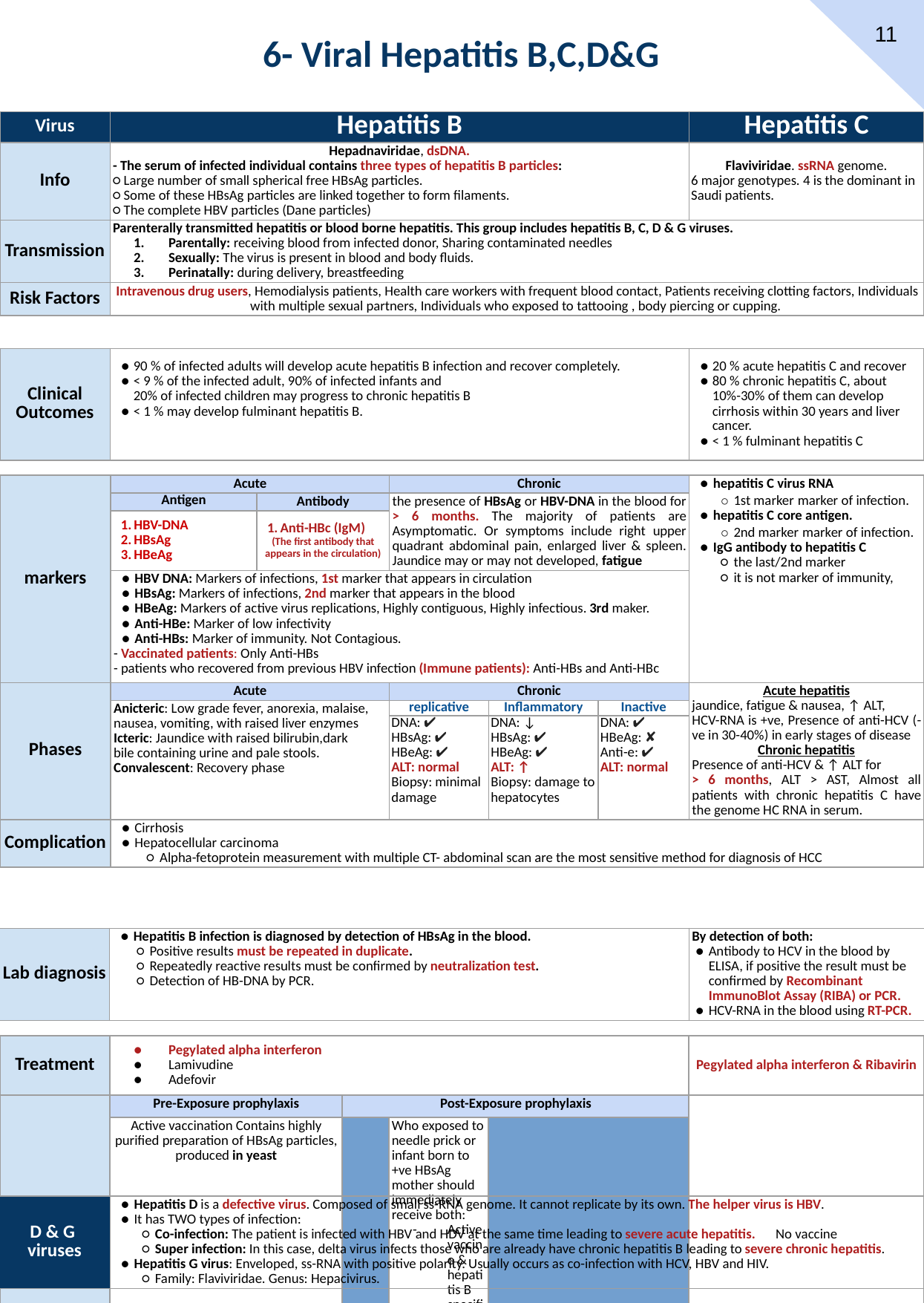

11
6- Viral Hepatitis B,C,D&G
| Virus | Hepatitis B |  |  |  |  |  | Hepatitis C |
| --- | --- | --- | --- | --- | --- | --- | --- |
| Info | Hepadnaviridae, dsDNA. - The serum of infected individual contains three types of hepatitis B particles: ○ Large number of small spherical free HBsAg particles. ○ Some of these HBsAg particles are linked together to form filaments. ○ The complete HBV particles (Dane particles) |  |  |  |  |  | Flaviviridae. ssRNA genome. 6 major genotypes. 4 is the dominant in Saudi patients. |
| Transmission | Parenterally transmitted hepatitis or blood borne hepatitis. This group includes hepatitis B, C, D & G viruses. Parentally: receiving blood from infected donor, Sharing contaminated needles Sexually: The virus is present in blood and body fluids. Perinatally: during delivery, breastfeeding |  |  |  |  |  |  |
| Risk Factors | Intravenous drug users, Hemodialysis patients, Health care workers with frequent blood contact, Patients receiving clotting factors, Individuals with multiple sexual partners, Individuals who exposed to tattooing , body piercing or cupping. |  |  |  |  |  |  |
| Clinical Outcomes | 90 % of infected adults will develop acute hepatitis B infection and recover completely. < 9 % of the infected adult, 90% of infected infants and 20% of infected children may progress to chronic hepatitis B < 1 % may develop fulminant hepatitis B. | 20 % acute hepatitis C and recover 80 % chronic hepatitis C, about 10%-30% of them can develop cirrhosis within 30 years and liver cancer. < 1 % fulminant hepatitis C |
| --- | --- | --- |
| markers | Acute |  |  | Chronic |  |  | hepatitis C virus RNA 1st marker marker of infection. hepatitis C core antigen. 2nd marker marker of infection. IgG antibody to hepatitis C the last/2nd marker it is not marker of immunity, |
| --- | --- | --- | --- | --- | --- | --- | --- |
|  | Antigen | Antibody |  | the presence of HBsAg or HBV-DNA in the blood for > 6 months. The majority of patients are Asymptomatic. Or symptoms include right upper quadrant abdominal pain, enlarged liver & spleen. Jaundice may or may not developed, fatigue |  |  |  |
|  | HBV-DNA HBsAg HBeAg | Anti-HBc (IgM) (The first antibody that appears in the circulation) |  |  |  |  |  |
|  | HBV DNA: Markers of infections, 1st marker that appears in circulation HBsAg: Markers of infections, 2nd marker that appears in the blood HBeAg: Markers of active virus replications, Highly contiguous, Highly infectious. 3rd maker. Anti-HBe: Marker of low infectivity Anti-HBs: Marker of immunity. Not Contagious. - Vaccinated patients: Only Anti-HBs - patients who recovered from previous HBV infection (Immune patients): Anti-HBs and Anti-HBc |  |  |  |  |  |  |
| Phases | Acute |  |  | Chronic |  |  | Acute hepatitis jaundice, fatigue & nausea, ↑ ALT, HCV-RNA is +ve, Presence of anti-HCV (-ve in 30-40%) in early stages of disease Chronic hepatitis Presence of anti-HCV & ↑ ALT for > 6 months, ALT > AST, Almost all patients with chronic hepatitis C have the genome HC RNA in serum. |
|  | Anicteric: Low grade fever, anorexia, malaise, nausea, vomiting, with raised liver enzymes Icteric: Jaundice with raised bilirubin,dark bile containing urine and pale stools. Convalescent: Recovery phase |  |  | replicative | Inflammatory | Inactive |  |
|  |  |  |  | DNA: ✔ HBsAg: ✔ HBeAg: ✔ ALT: normal Biopsy: minimal damage | DNA: ↓ HBsAg: ✔ HBeAg: ✔ ALT: ↑ Biopsy: damage to hepatocytes | DNA: ✔ HBeAg: ✘ Anti-e: ✔ ALT: normal |  |
| Complication | Cirrhosis Hepatocellular carcinoma Alpha-fetoprotein measurement with multiple CT- abdominal scan are the most sensitive method for diagnosis of HCC |  |  |  |  |  |  |
| Lab diagnosis | Hepatitis B infection is diagnosed by detection of HBsAg in the blood. Positive results must be repeated in duplicate. Repeatedly reactive results must be confirmed by neutralization test. Detection of HB-DNA by PCR. |  |  |  |  |  |  | By detection of both: Antibody to HCV in the blood by ELISA, if positive the result must be confirmed by Recombinant ImmunoBlot Assay (RIBA) or PCR. HCV-RNA in the blood using RT-PCR. |
| --- | --- | --- | --- | --- | --- | --- | --- | --- |
| Treatment | Pegylated alpha interferon Lamivudine Adefovir |  |  |  |  |  | Pegylated alpha interferon & Ribavirin |
| --- | --- | --- | --- | --- | --- | --- | --- |
| Vaccine | Pre-Exposure prophylaxis |  | Post-Exposure prophylaxis |  |  |  | No vaccine |
|  | Active vaccination Contains highly purified preparation of HBsAg particles, produced in yeast |  | Who exposed to needle prick or infant born to +ve HBsAg mother should immediately receive both: Active vaccine & hepatitis B specific immunoglobulin. |  |  |  |  |
| D & G viruses | Hepatitis D is a defective virus. Composed of small ss-RNA genome. It cannot replicate by its own. The helper virus is HBV. It has TWO types of infection: Co-infection: The patient is infected with HBV and HDV at the same time leading to severe acute hepatitis. Super infection: In this case, delta virus infects those who are already have chronic hepatitis B leading to severe chronic hepatitis. Hepatitis G virus: Enveloped, ss-RNA with positive polarity. Usually occurs as co-infection with HCV, HBV and HIV. Family: Flaviviridae. Genus: Hepacivirus. |  |  |  |  |  |  |  |
| --- | --- | --- | --- | --- | --- | --- | --- | --- |